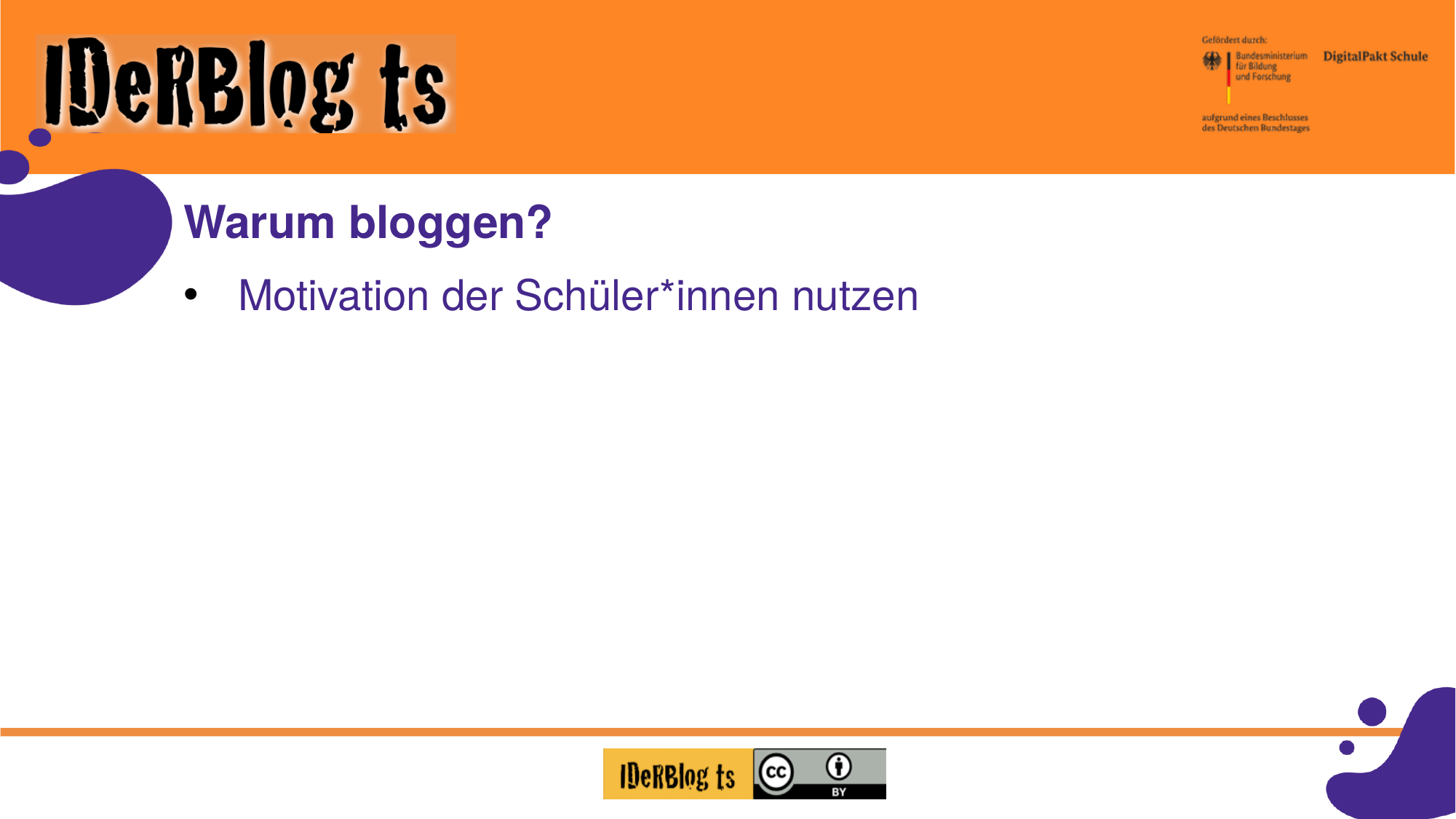

# Warum bloggen?
Motivation der Schüler*innen nutzen